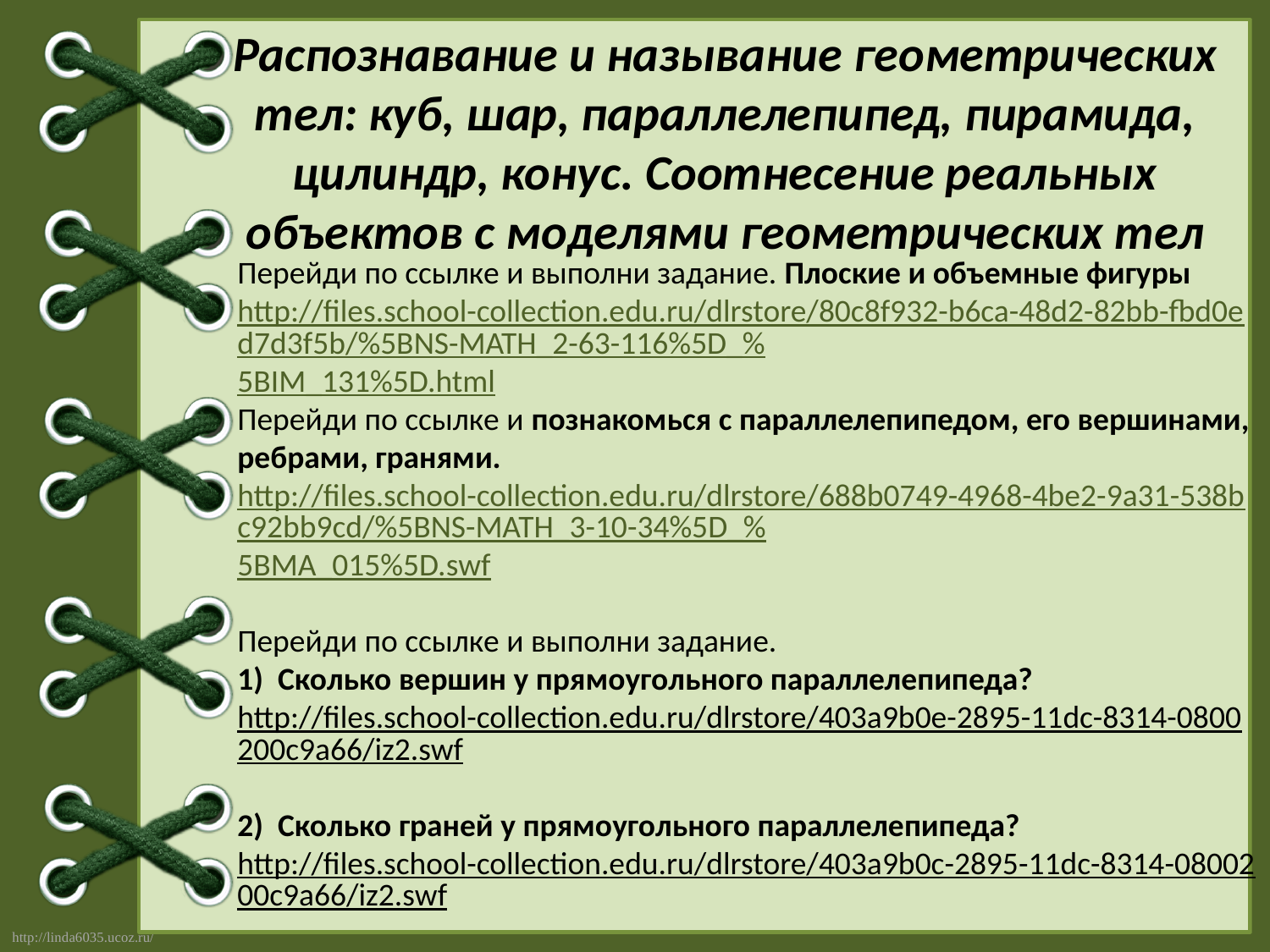

# Распознавание и называние геометрических тел: куб, шар, параллелепипед, пирамида, цилиндр, конус. Соотнесение реальных объектов с моделями геометрических тел
Перейди по ссылке и выполни задание. Плоские и объемные фигуры http://files.school-collection.edu.ru/dlrstore/80c8f932-b6ca-48d2-82bb-fbd0ed7d3f5b/%5BNS-MATH_2-63-116%5D_%5BIM_131%5D.html
Перейди по ссылке и познакомься с параллелепипедом, его вершинами, ребрами, гранями.
http://files.school-collection.edu.ru/dlrstore/688b0749-4968-4be2-9a31-538bc92bb9cd/%5BNS-MATH_3-10-34%5D_%5BMA_015%5D.swf

Перейди по ссылке и выполни задание.
1)  Сколько вершин у прямоугольного параллелепипеда?
http://files.school-collection.edu.ru/dlrstore/403a9b0e-2895-11dc-8314-0800200c9a66/iz2.swf
2)  Сколько граней у прямоугольного параллелепипеда?
http://files.school-collection.edu.ru/dlrstore/403a9b0c-2895-11dc-8314-0800200c9a66/iz2.swf
3)  Сколько ребер у прямоугольного параллелепипеда?
http://files.school-collection.edu.ru/dlrstore/403a9b0d-2895-11dc-8314-0800200c9a66/iz2.swf